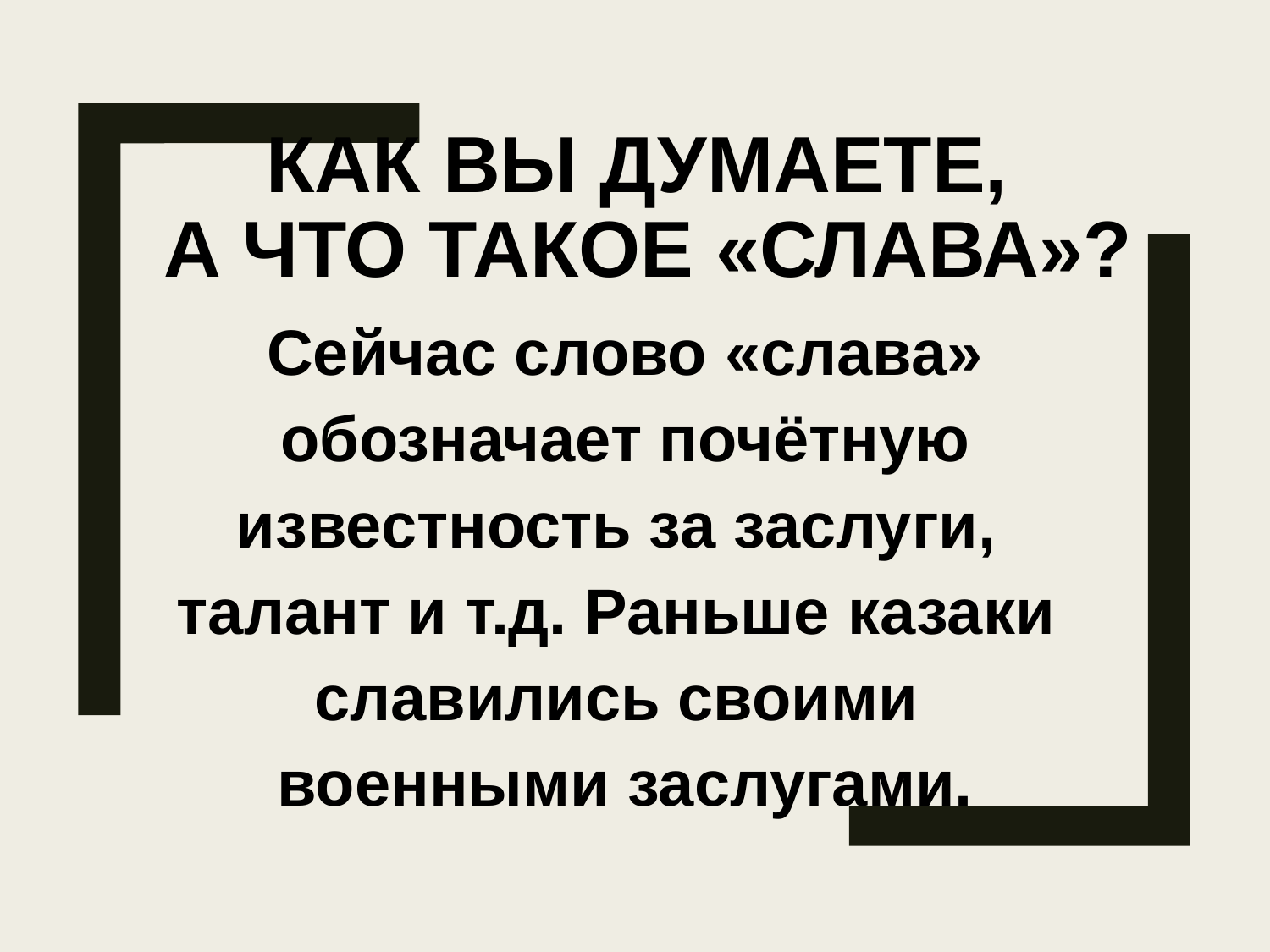

# Как вы думаете, а что такое «слава»?
Сейчас слово «слава»
 обозначает почётную
известность за заслуги,
талант и т.д. Раньше казаки
славились своими
военными заслугами.